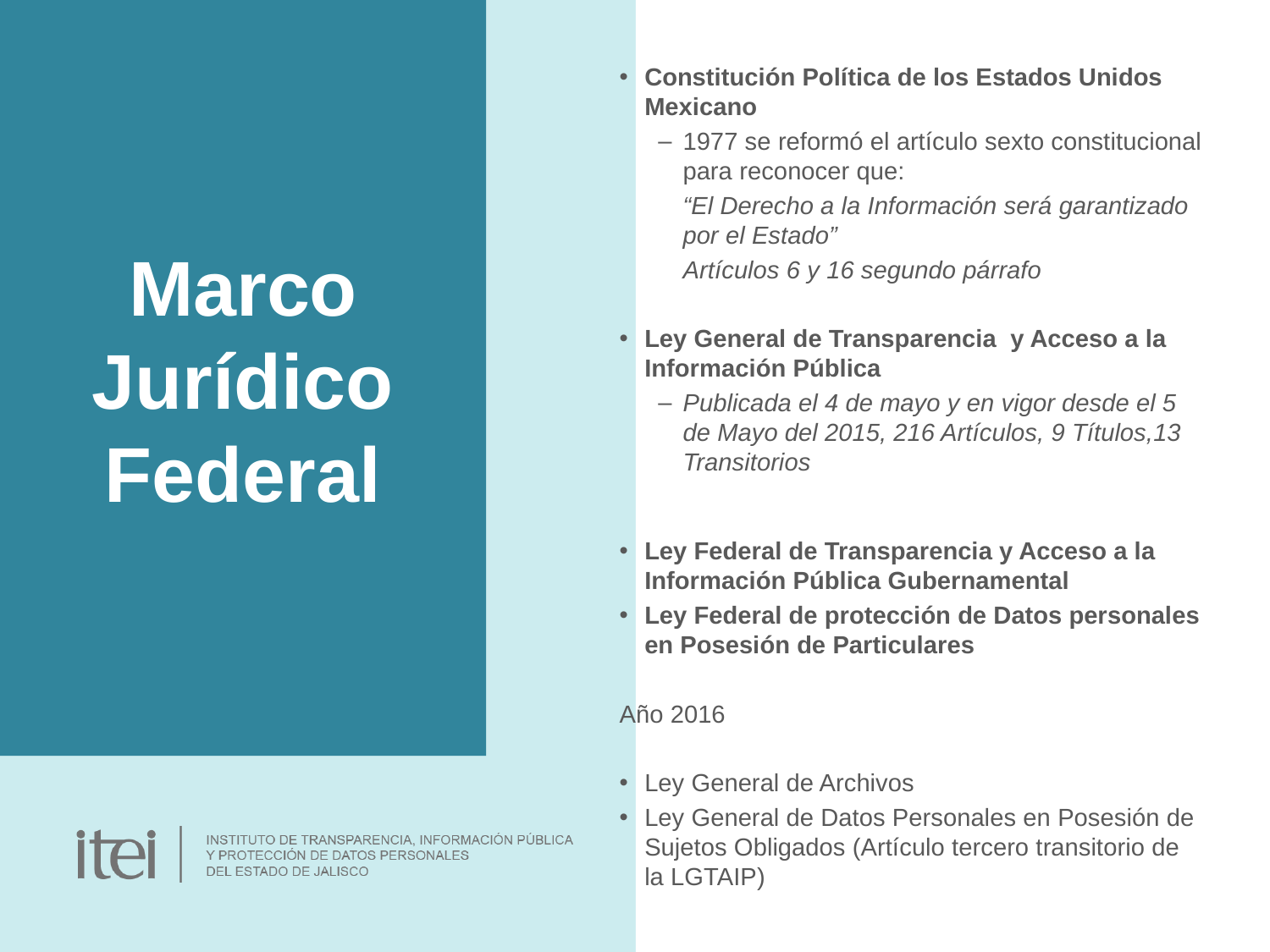

Marco
Jurídico
Federal
Constitución Política de los Estados Unidos Mexicano
1977 se reformó el artículo sexto constitucional para reconocer que:
	“El Derecho a la Información será garantizado por el Estado”
	Artículos 6 y 16 segundo párrafo

Ley General de Transparencia  y Acceso a la Información Pública
Publicada el 4 de mayo y en vigor desde el 5 de Mayo del 2015, 216 Artículos, 9 Títulos,13 Transitorios

Ley Federal de Transparencia y Acceso a la Información Pública Gubernamental
Ley Federal de protección de Datos personales en Posesión de Particulares

Año 2016

Ley General de Archivos
Ley General de Datos Personales en Posesión de Sujetos Obligados (Artículo tercero transitorio de la LGTAIP)